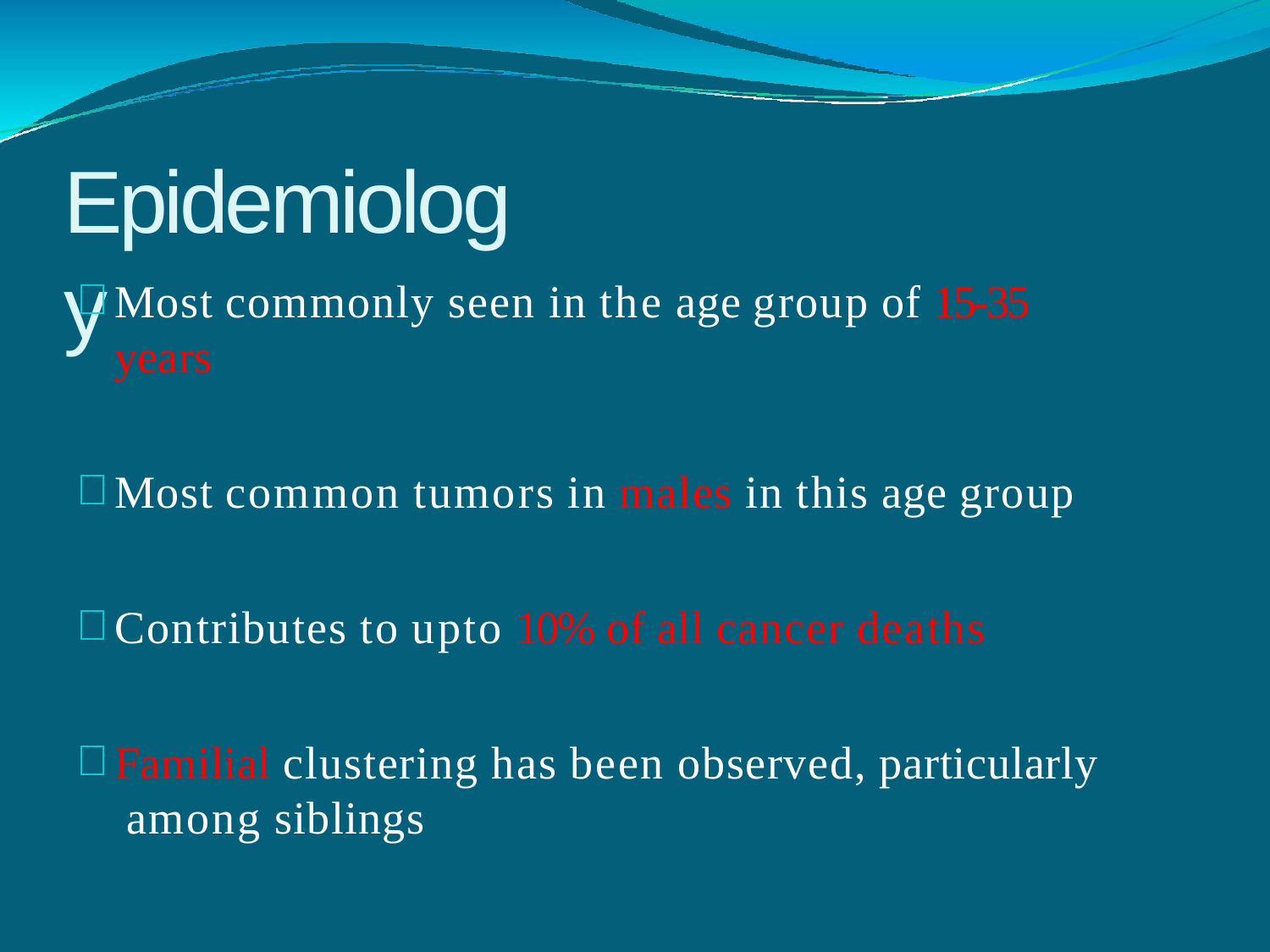

# Epidemiology
Most commonly seen in the age group of 15-35 years

Most common tumors in males in this age group

Contributes to upto 10% of all cancer deaths

Familial clustering has been observed, particularly  among siblings